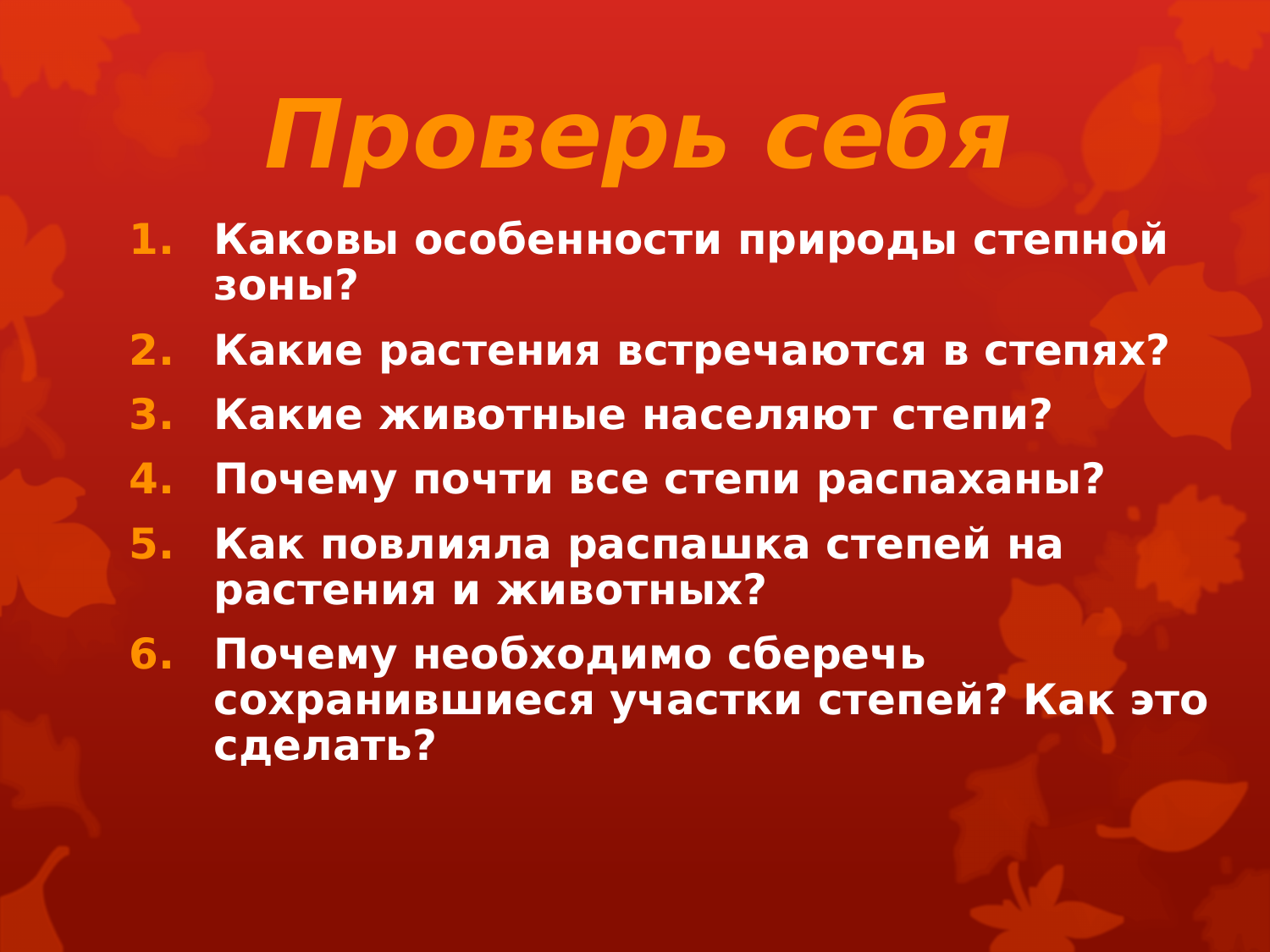

#
Проверь себя
Каковы особенности природы степной зоны?
Какие растения встречаются в степях?
Какие животные населяют степи?
Почему почти все степи распаханы?
Как повлияла распашка степей на растения и животных?
Почему необходимо сберечь сохранившиеся участки степей? Как это сделать?